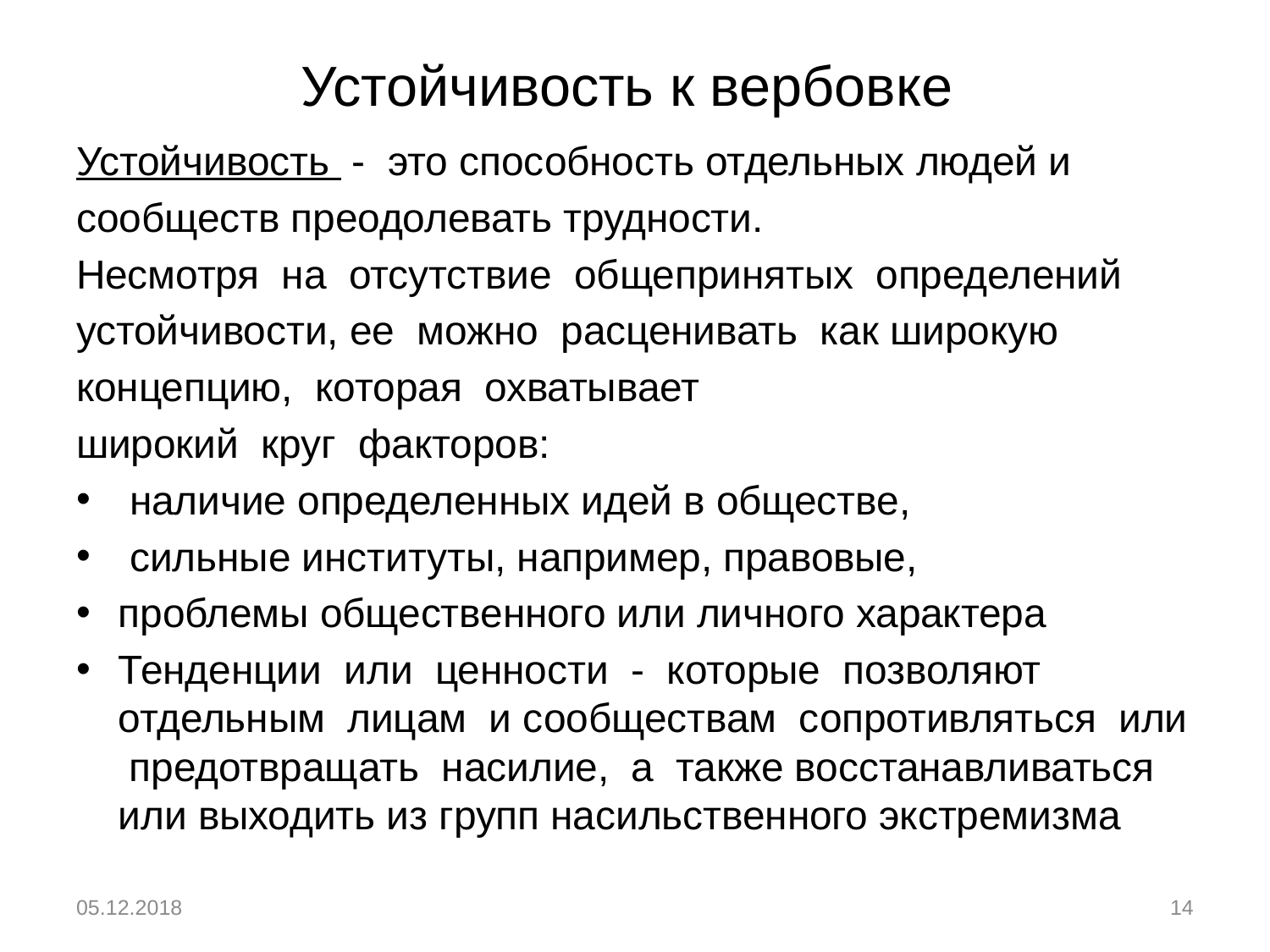

# Устойчивость к вербовке
Устойчивость  -  это способность отдельных людей и
сообществ преодолевать трудности.
Несмотря  на  отсутствие  общепринятых  определений
устойчивости, ее  можно  расценивать  как широкую
концепцию,  которая  охватывает
широкий  круг  факторов:
 наличие определенных идей в обществе,
 сильные институты, например, правовые,
проблемы общественного или личного характера
Тенденции  или  ценности  -  которые  позволяют  отдельным  лицам  и сообществам  сопротивляться  или  предотвращать  насилие,  а  также восстанавливаться  или выходить из групп насильственного экстремизма

05.12.2018
14